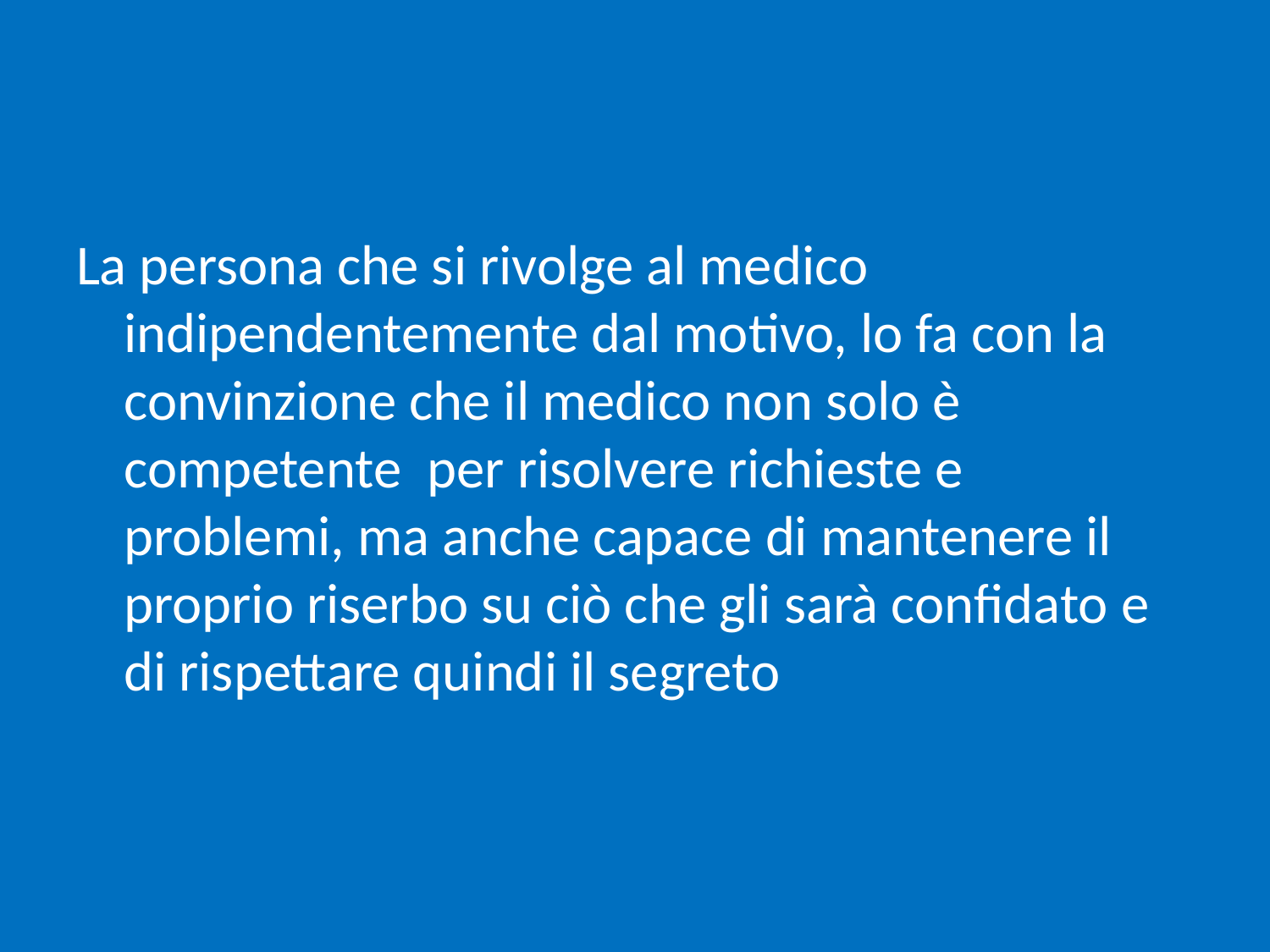

#
La persona che si rivolge al medico indipendentemente dal motivo, lo fa con la convinzione che il medico non solo è competente  per risolvere richieste e problemi, ma anche capace di mantenere il proprio riserbo su ciò che gli sarà confidato e  di rispettare quindi il segreto